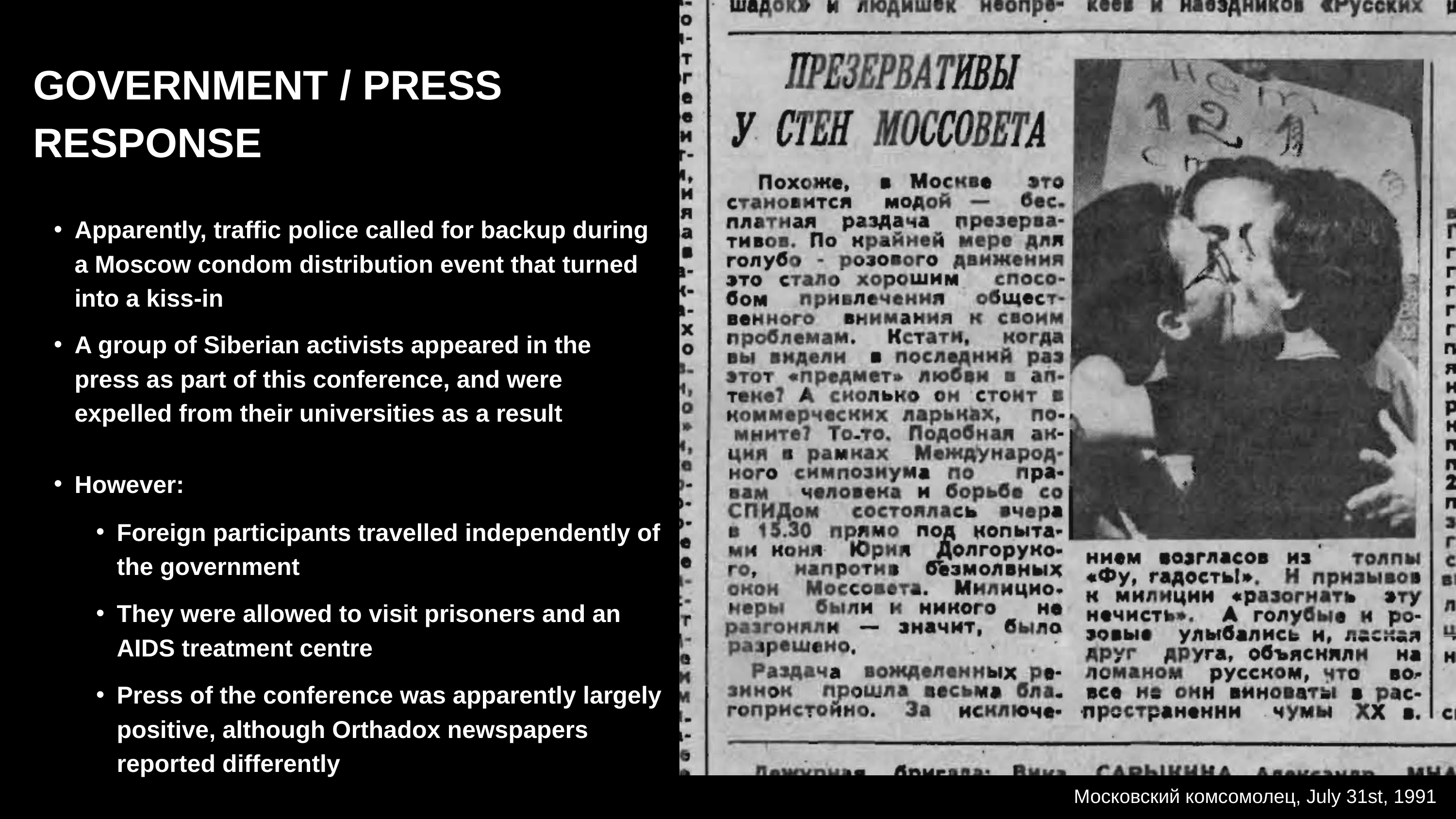

GOVERNMENT / PRESS  RESPONSE
Apparently, traffic police called for backup during a Moscow condom distribution event that turned into a kiss-in
A group of Siberian activists appeared in the press as part of this conference, and were expelled from their universities as a result
However:
Foreign participants travelled independently of the government
They were allowed to visit prisoners and an AIDS treatment centre
Press of the conference was apparently largely positive, although Orthadox newspapers reported differently
Московский комсомолец, July 31st, 1991